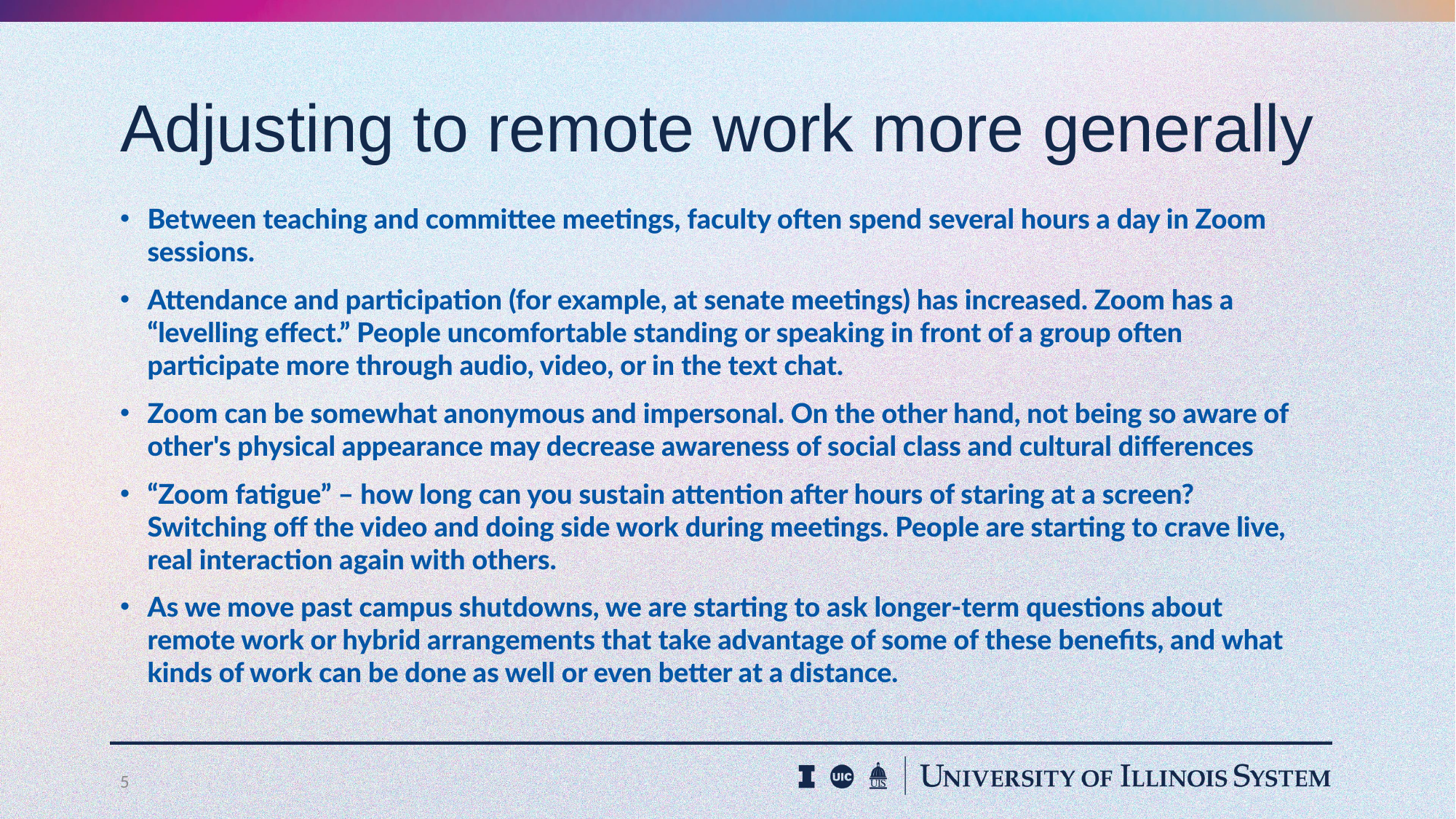

# Adjusting to remote work more generally
Between teaching and committee meetings, faculty often spend several hours a day in Zoom sessions.
Attendance and participation (for example, at senate meetings) has increased. Zoom has a “levelling effect.” People uncomfortable standing or speaking in front of a group often participate more through audio, video, or in the text chat.
Zoom can be somewhat anonymous and impersonal. On the other hand, not being so aware of other's physical appearance may decrease awareness of social class and cultural differences
“Zoom fatigue” – how long can you sustain attention after hours of staring at a screen? Switching off the video and doing side work during meetings. People are starting to crave live, real interaction again with others.
As we move past campus shutdowns, we are starting to ask longer-term questions about remote work or hybrid arrangements that take advantage of some of these benefits, and what kinds of work can be done as well or even better at a distance.

5